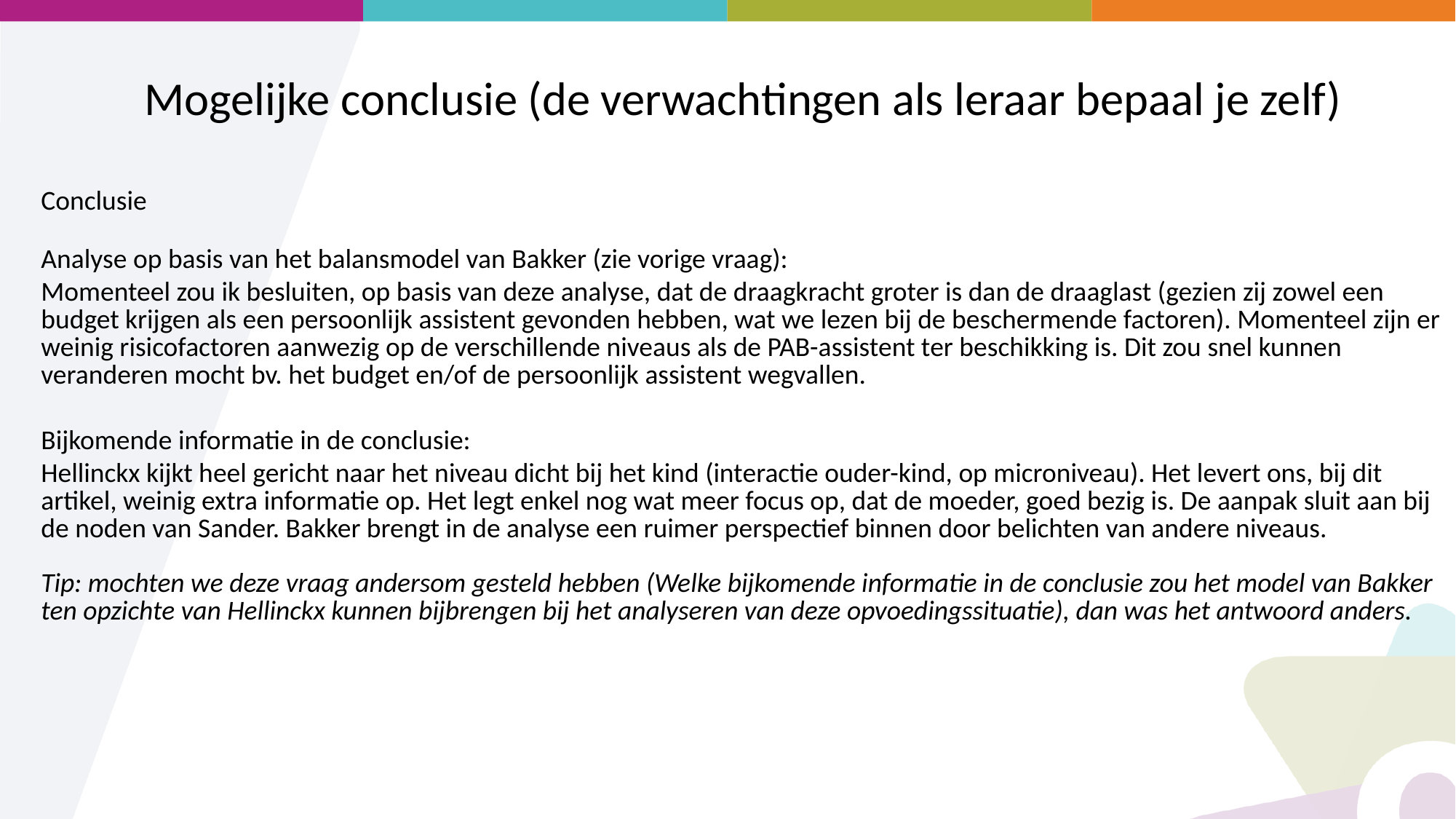

Mogelijke conclusie (de verwachtingen als leraar bepaal je zelf)

Conclusie

Analyse op basis van het balansmodel van Bakker (zie vorige vraag):
Momenteel zou ik besluiten, op basis van deze analyse, dat de draagkracht groter is dan de draaglast (gezien zij zowel een budget krijgen als een persoonlijk assistent gevonden hebben, wat we lezen bij de beschermende factoren). Momenteel zijn er weinig risicofactoren aanwezig op de verschillende niveaus als de PAB-assistent ter beschikking is. Dit zou snel kunnen veranderen mocht bv. het budget en/of de persoonlijk assistent wegvallen.

Bijkomende informatie in de conclusie:
Hellinckx kijkt heel gericht naar het niveau dicht bij het kind (interactie ouder-kind, op microniveau). Het levert ons, bij dit artikel, weinig extra informatie op. Het legt enkel nog wat meer focus op, dat de moeder, goed bezig is. De aanpak sluit aan bij de noden van Sander. Bakker brengt in de analyse een ruimer perspectief binnen door belichten van andere niveaus.
Tip: mochten we deze vraag andersom gesteld hebben (Welke bijkomende informatie in de conclusie zou het model van Bakker ten opzichte van Hellinckx kunnen bijbrengen bij het analyseren van deze opvoedingssituatie), dan was het antwoord anders.